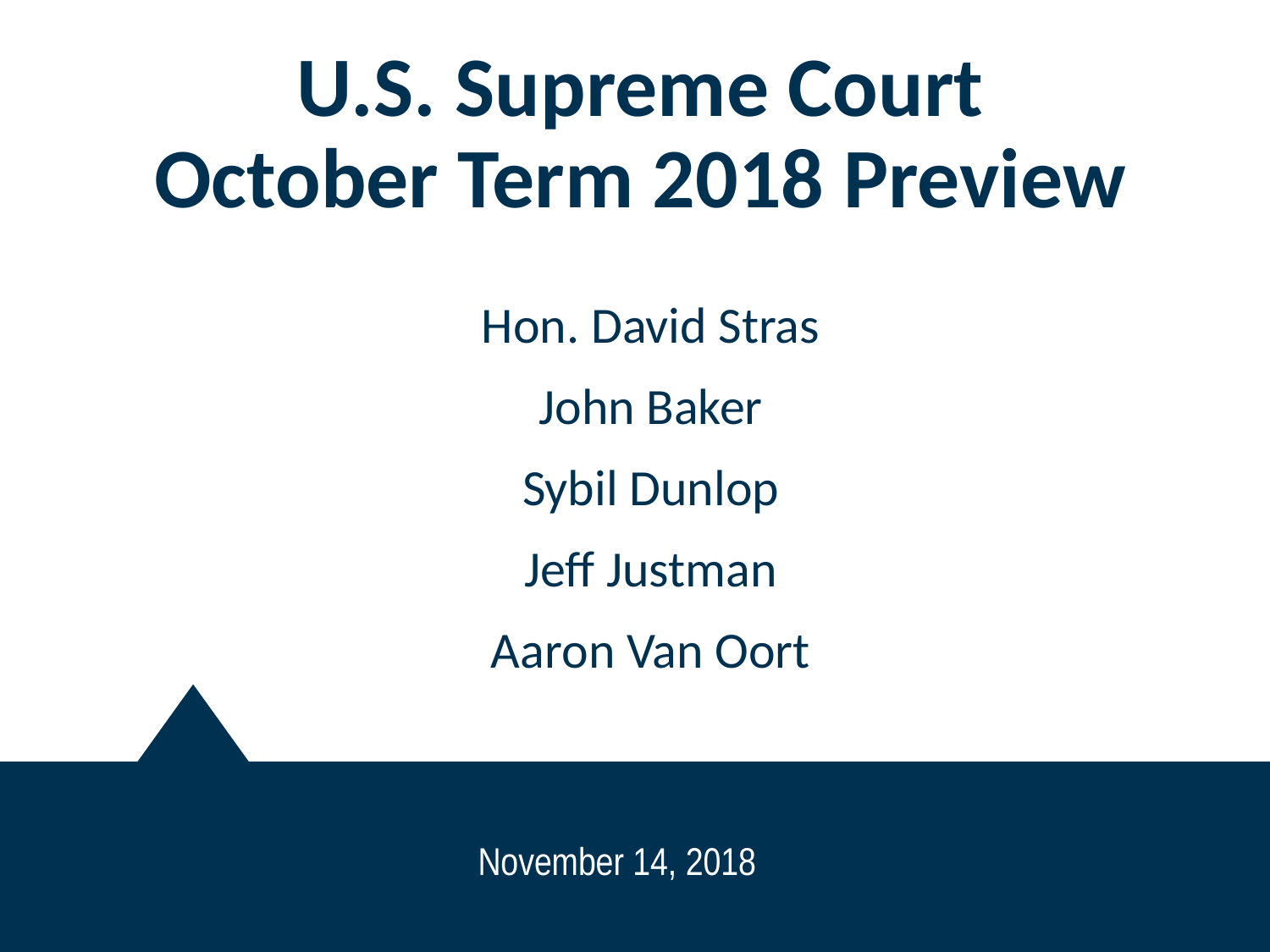

# U.S. Supreme Court October Term 2018 Preview
Hon. David Stras
John Baker
Sybil Dunlop
Jeff Justman
Aaron Van Oort
November 14, 2018